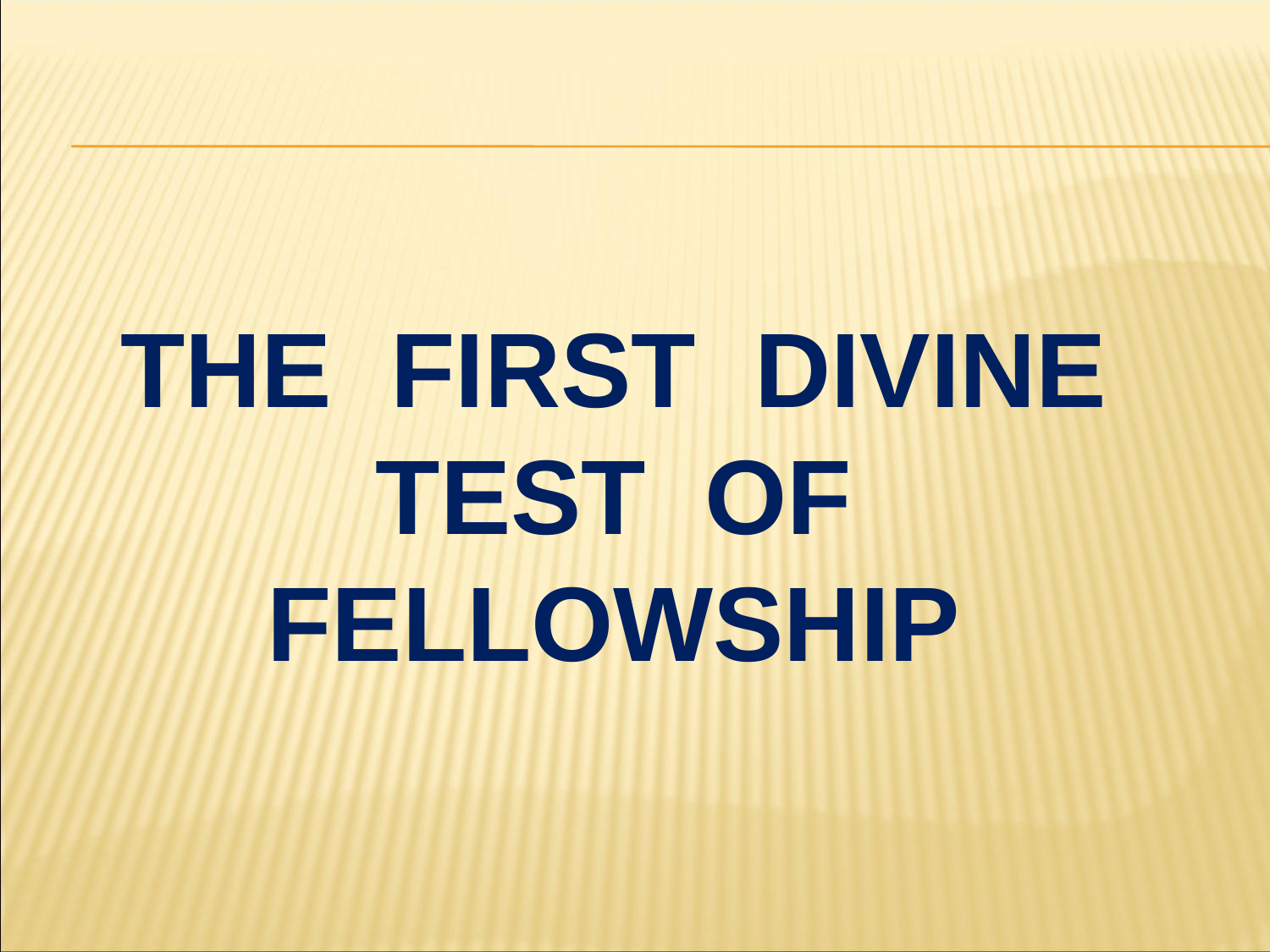

# the  first  divine test  of fellowship